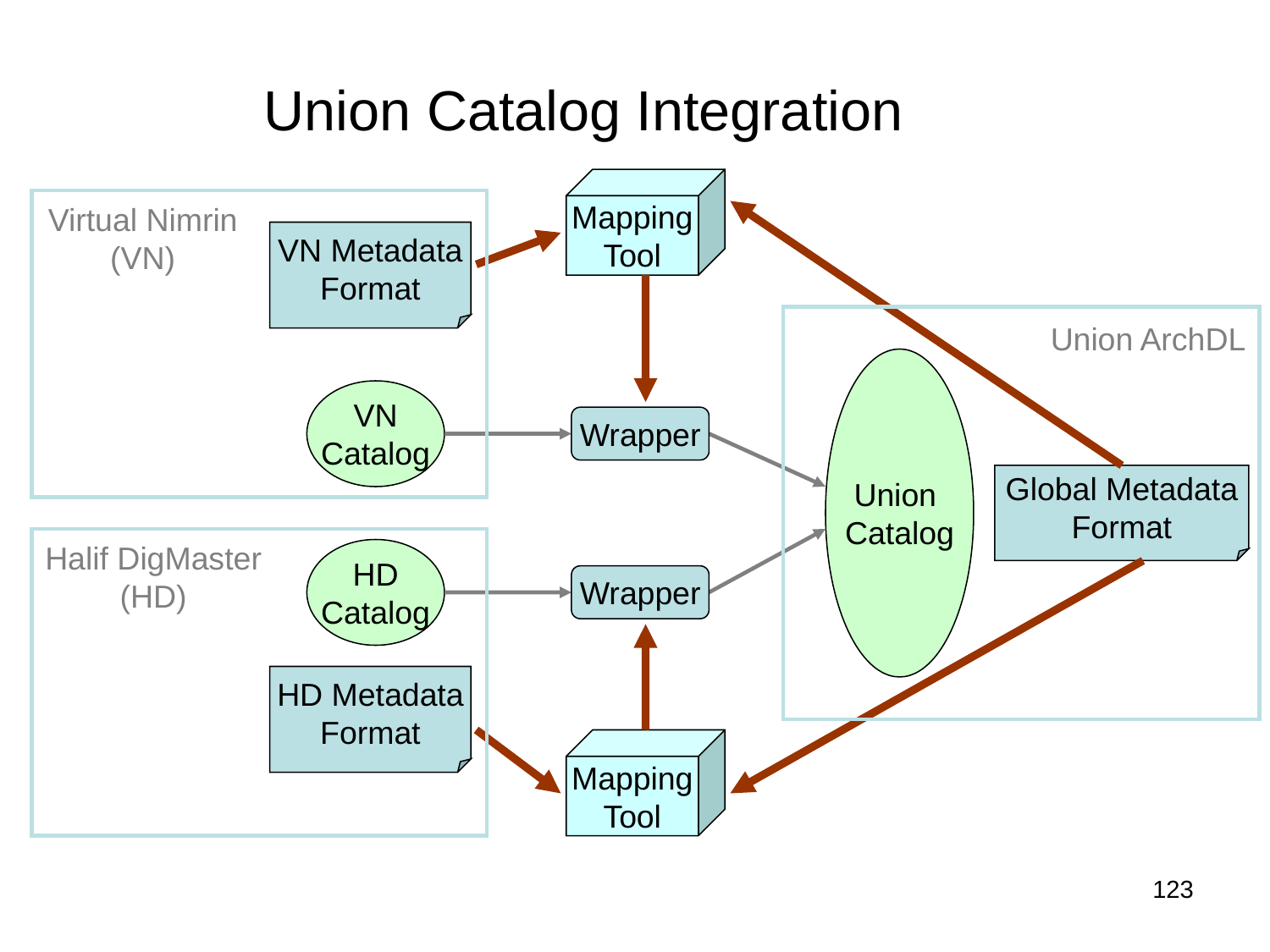

Union Catalog Integration
Mapping
Tool

Wrapper

Virtual Nimrin
(VN)
VN Metadata
Format

Union ArchDL
Union
Catalog

VN
Catalog

Global Metadata
Format

Halif DigMaster
(HD)
HD
Catalog

Wrapper

Mapping
Tool

HD Metadata
Format
123